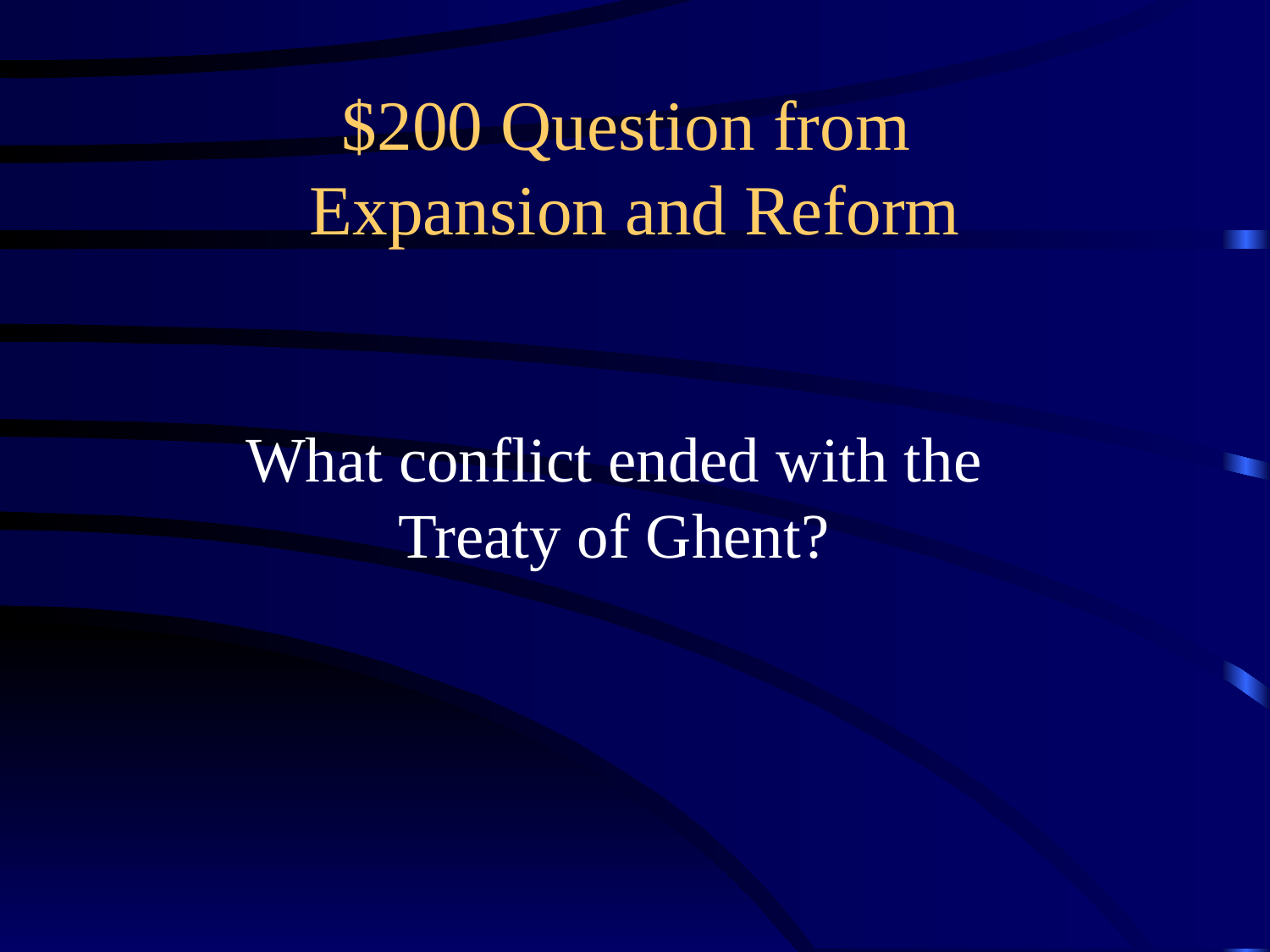

# $200 Question from Expansion and Reform
What conflict ended with the Treaty of Ghent?